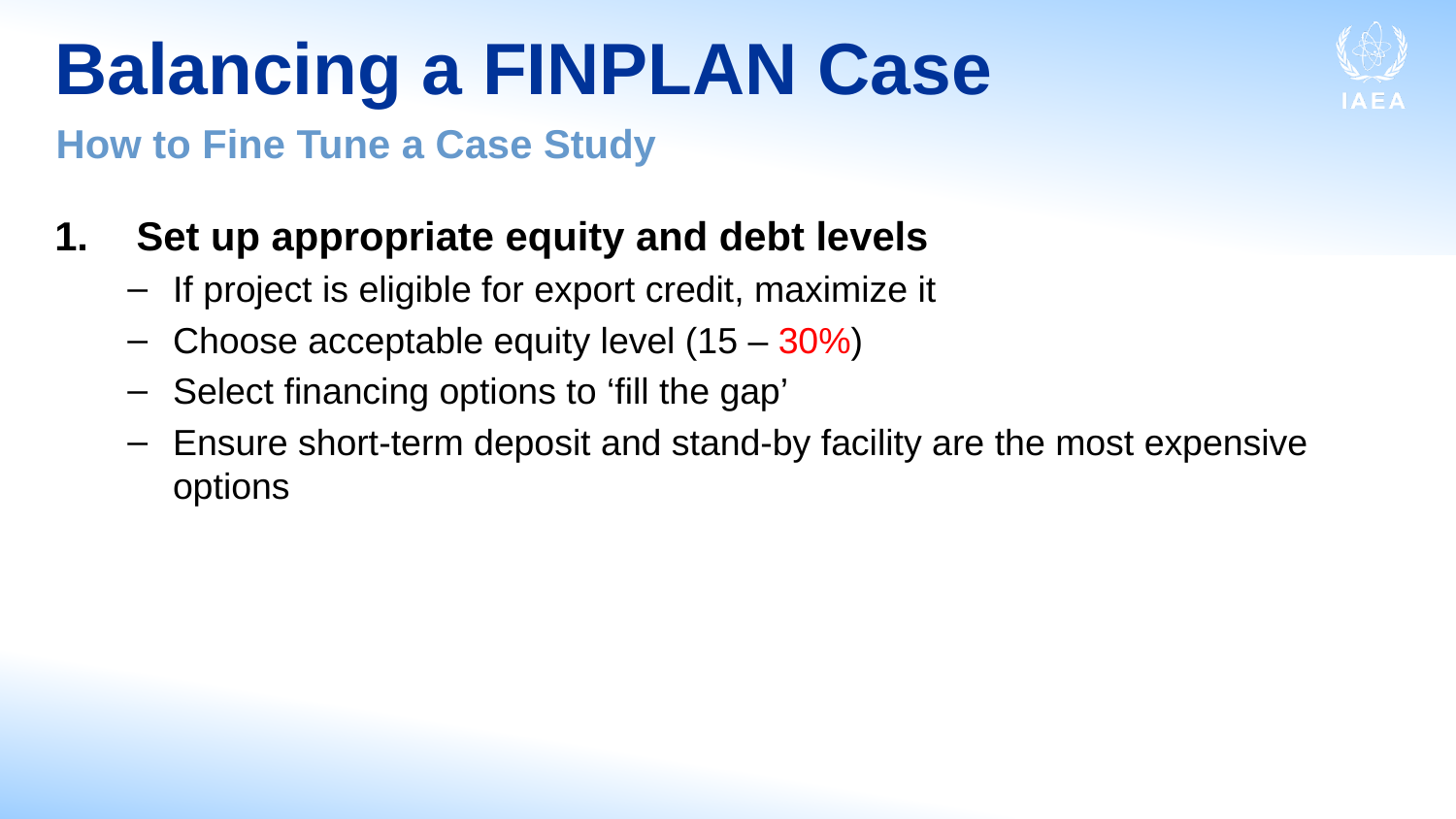

# Balancing a FINPLAN Case
How to Fine Tune a Case Study
Set up appropriate equity and debt levels
If project is eligible for export credit, maximize it
Choose acceptable equity level (15 – 30%)
Select financing options to ‘fill the gap’
Ensure short-term deposit and stand-by facility are the most expensive options